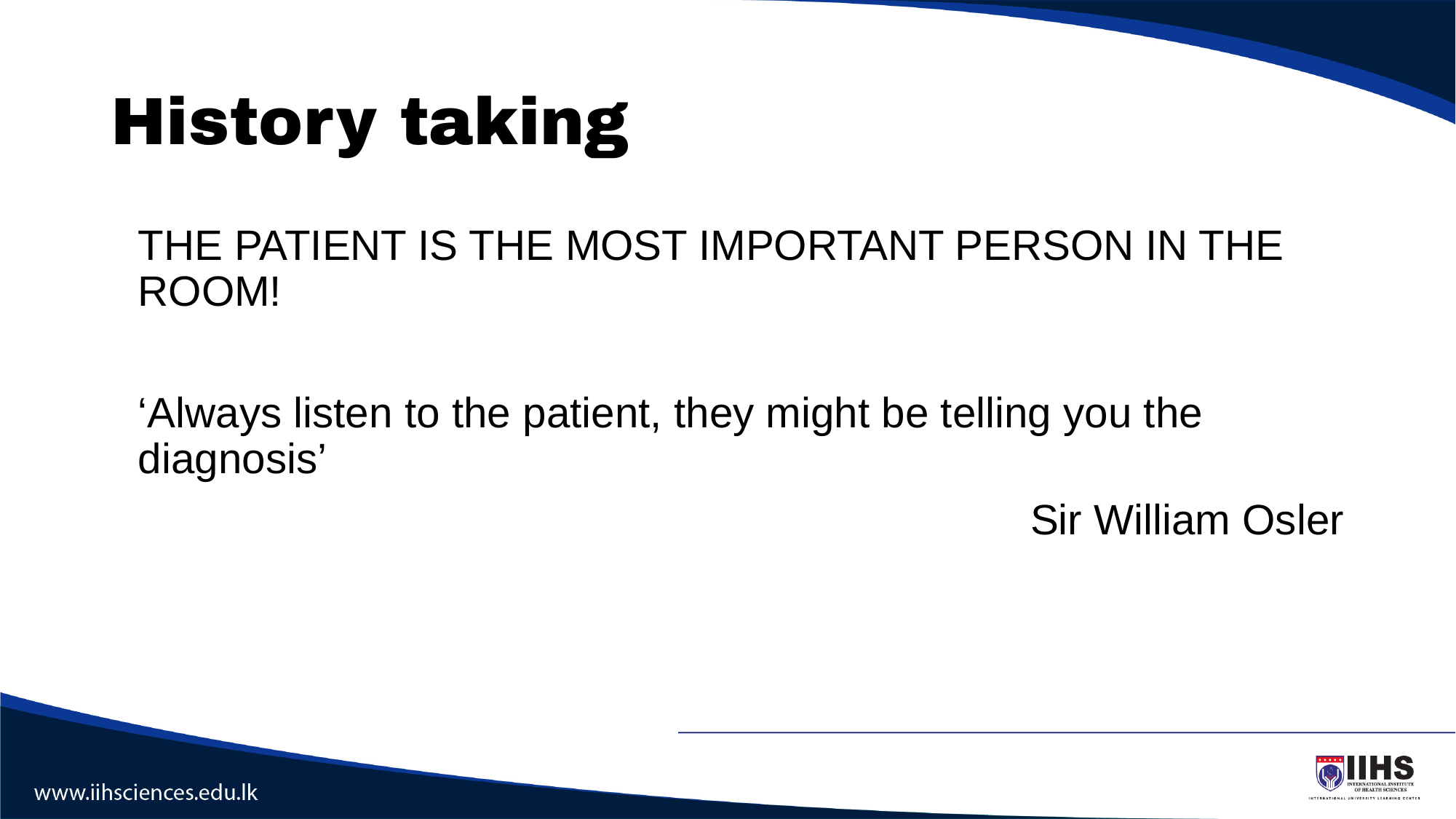

# History taking
	THE PATIENT IS THE MOST IMPORTANT PERSON IN THE ROOM!

	‘Always listen to the patient, they might be telling you the diagnosis’
Sir William Osler